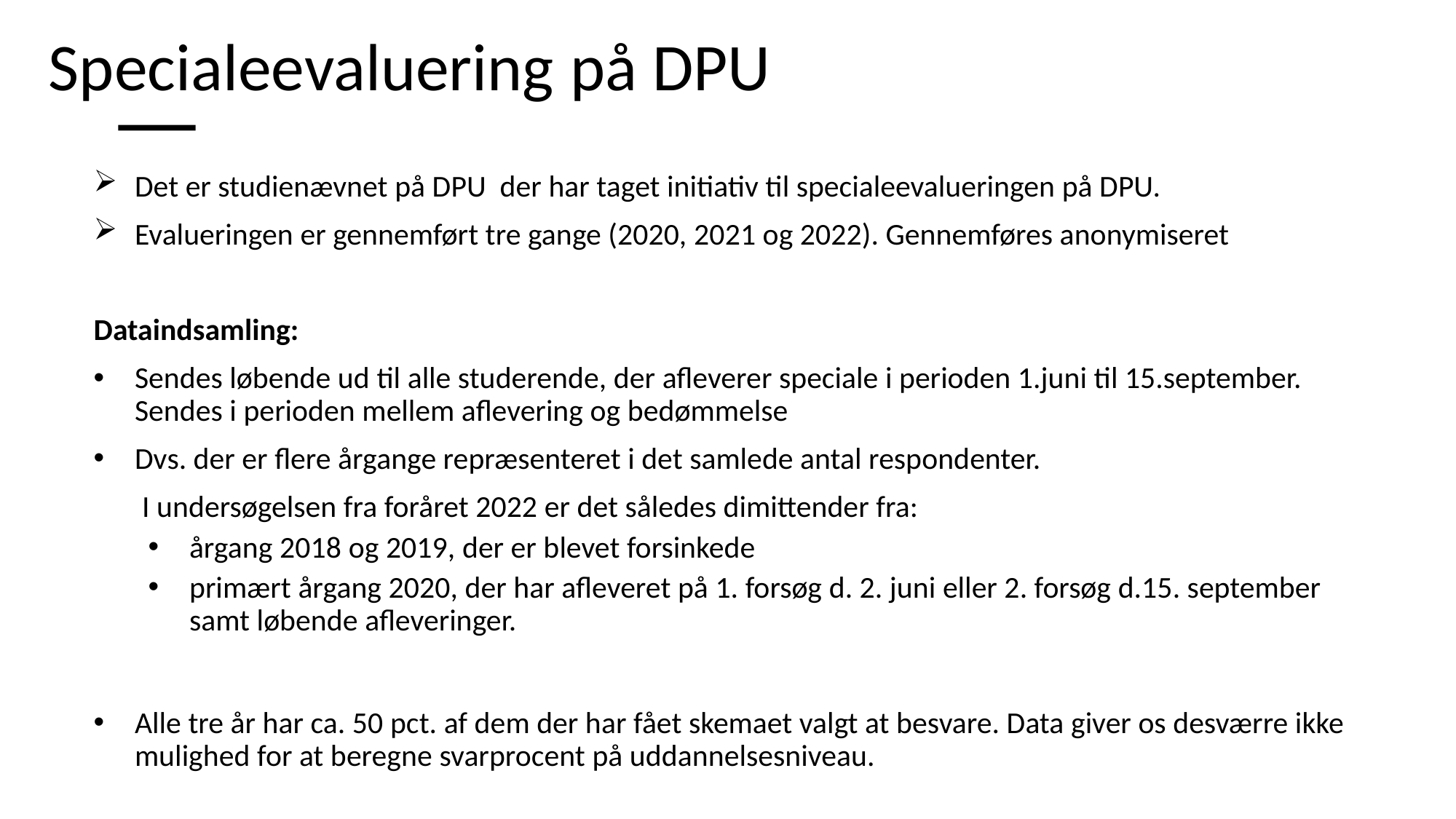

# Specialeevaluering på DPU

Det er studienævnet på DPU  der har taget initiativ til specialeevalueringen på DPU.
Evalueringen er gennemført tre gange (2020, 2021 og 2022). Gennemføres anonymiseret

Dataindsamling:
Sendes løbende ud til alle studerende, der afleverer speciale i perioden 1.juni til 15.september. Sendes i perioden mellem aflevering og bedømmelse
Dvs. der er flere årgange repræsenteret i det samlede antal respondenter.
       I undersøgelsen fra foråret 2022 er det således dimittender fra:
årgang 2018 og 2019, der er blevet forsinkede
primært årgang 2020, der har afleveret på 1. forsøg d. 2. juni eller 2. forsøg d.15. september samt løbende afleveringer.

Alle tre år har ca. 50 pct. af dem der har fået skemaet valgt at besvare. Data giver os desværre ikke mulighed for at beregne svarprocent på uddannelsesniveau.